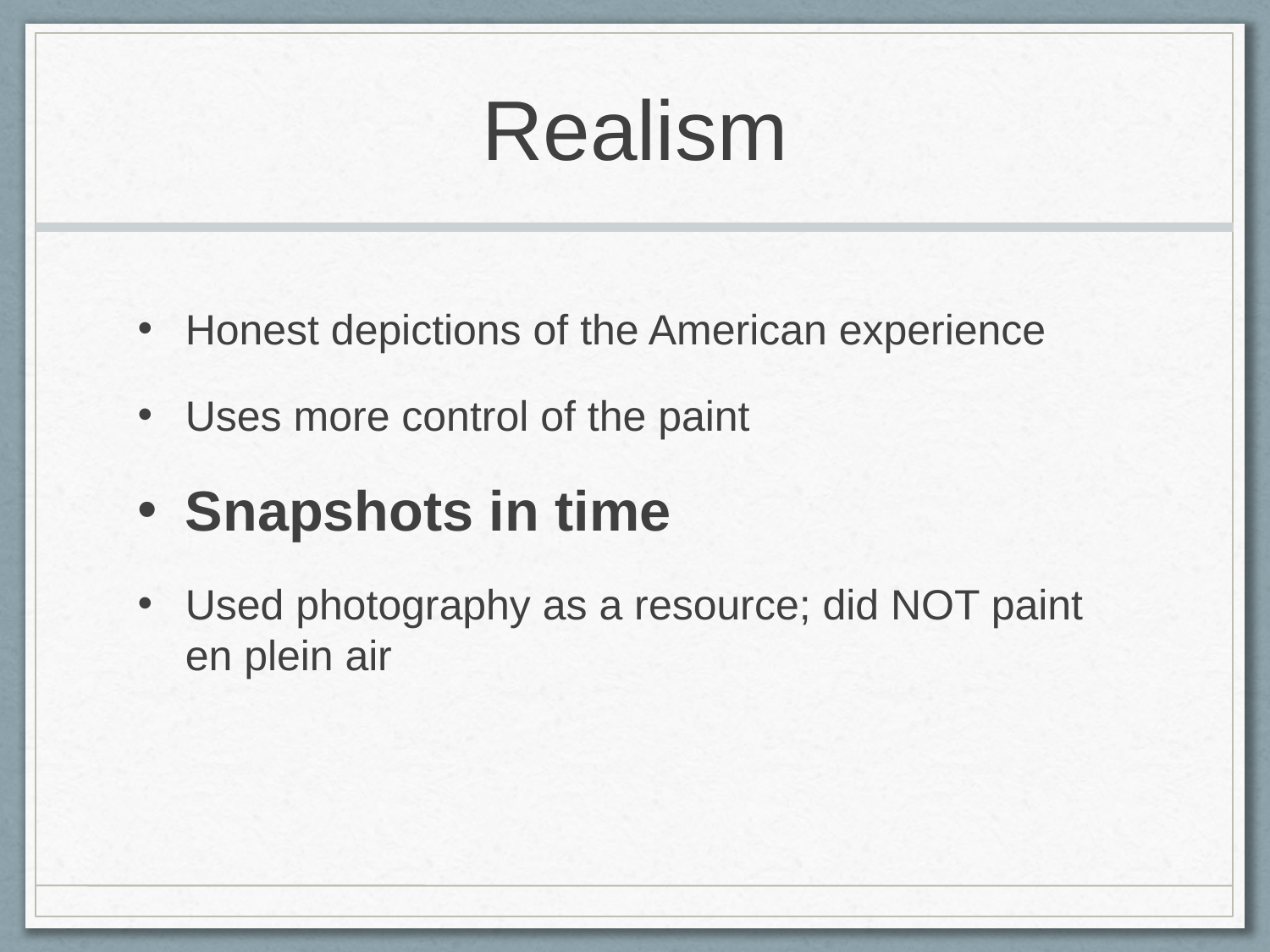

# Realism
Honest depictions of the American experience
Uses more control of the paint
Snapshots in time
Used photography as a resource; did NOT paint en plein air